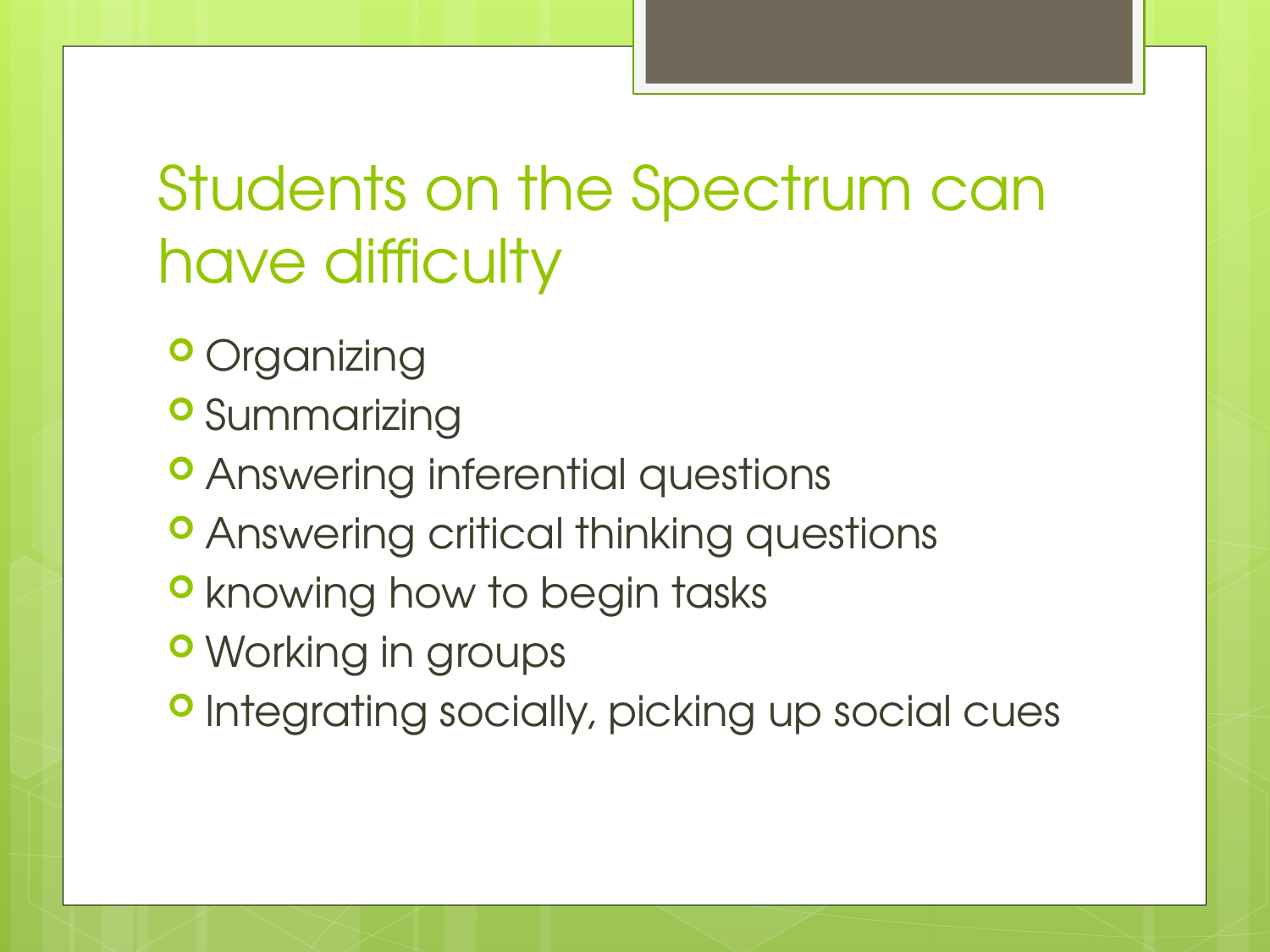

# Students on the Spectrum can have difficulty
Organizing
Summarizing
Answering inferential questions
Answering critical thinking questions
knowing how to begin tasks
Working in groups
Integrating socially, picking up social cues